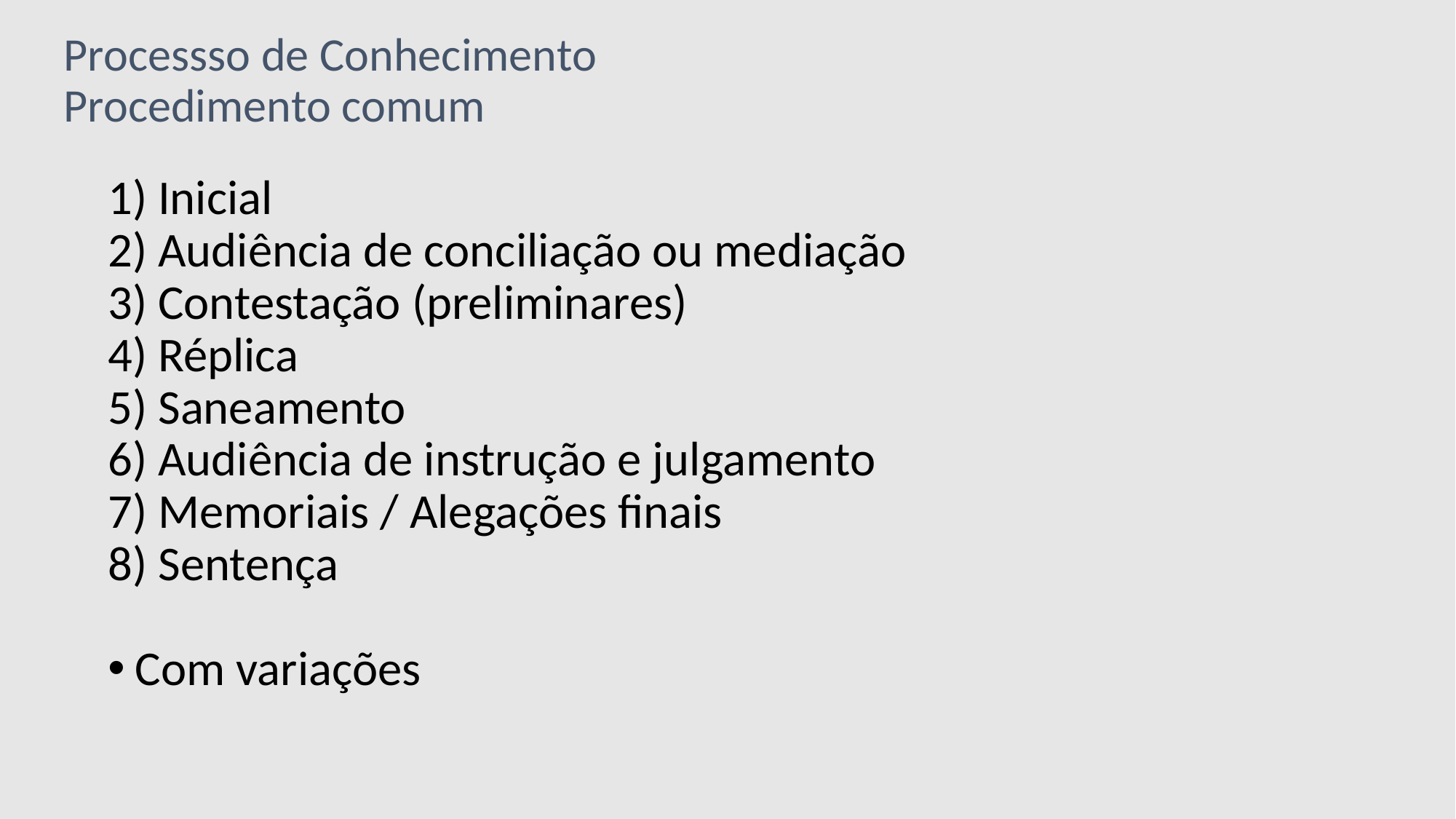

# Processso de Conhecimento Procedimento comum
1) Inicial
2) Audiência de conciliação ou mediação
3) Contestação (preliminares)
4) Réplica
5) Saneamento
6) Audiência de instrução e julgamento
7) Memoriais / Alegações finais
8) Sentença

Com variações